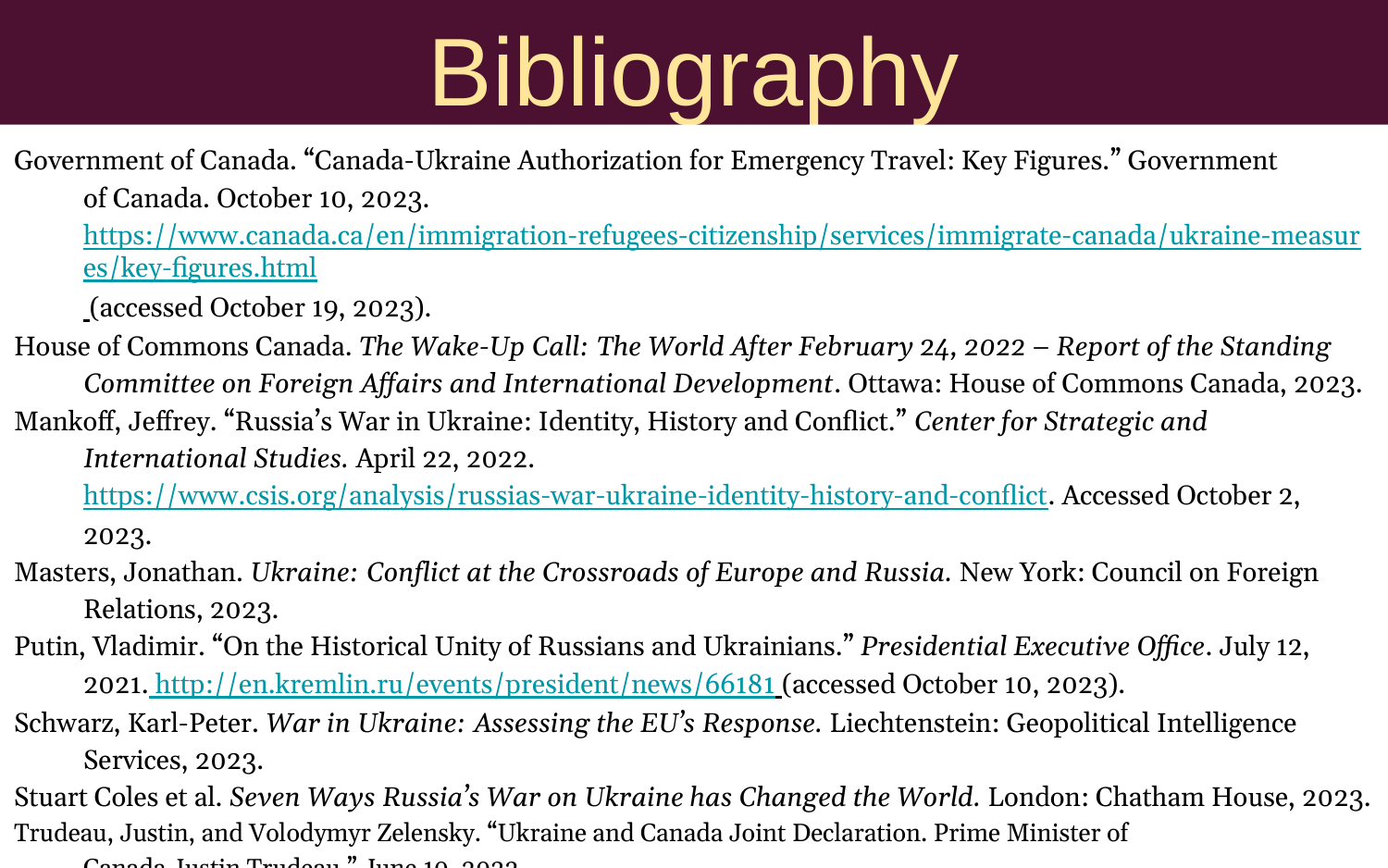

# Bibliography
Government of Canada. “Canada-Ukraine Authorization for Emergency Travel: Key Figures.” Government
of Canada. October 10, 2023. https://www.canada.ca/en/immigration-refugees-citizenship/services/immigrate-canada/ukraine-measures/key-figures.html (accessed October 19, 2023).
House of Commons Canada. The Wake-Up Call: The World After February 24, 2022 – Report of the Standing
Committee on Foreign Affairs and International Development. Ottawa: House of Commons Canada, 2023.
Mankoff, Jeffrey. “Russia’s War in Ukraine: Identity, History and Conflict.” Center for Strategic and
International Studies. April 22, 2022. https://www.csis.org/analysis/russias-war-ukraine-identity-history-and-conflict. Accessed October 2, 2023.
Masters, Jonathan. Ukraine: Conflict at the Crossroads of Europe and Russia. New York: Council on Foreign
Relations, 2023.
Putin, Vladimir. “On the Historical Unity of Russians and Ukrainians.” Presidential Executive Office. July 12,
2021. http://en.kremlin.ru/events/president/news/66181 (accessed October 10, 2023).
Schwarz, Karl-Peter. War in Ukraine: Assessing the EU’s Response. Liechtenstein: Geopolitical Intelligence
Services, 2023.
Stuart Coles et al. Seven Ways Russia’s War on Ukraine has Changed the World. London: Chatham House, 2023.
Trudeau, Justin, and Volodymyr Zelensky. “Ukraine and Canada Joint Declaration. Prime Minister of
Canada Justin Trudeau.” June 10, 2023. https://www.pm.gc.ca/en/news/statements/2023/06/10/president-ukraine-and-canada-joint-declaration (accessed on October 19, 2023).